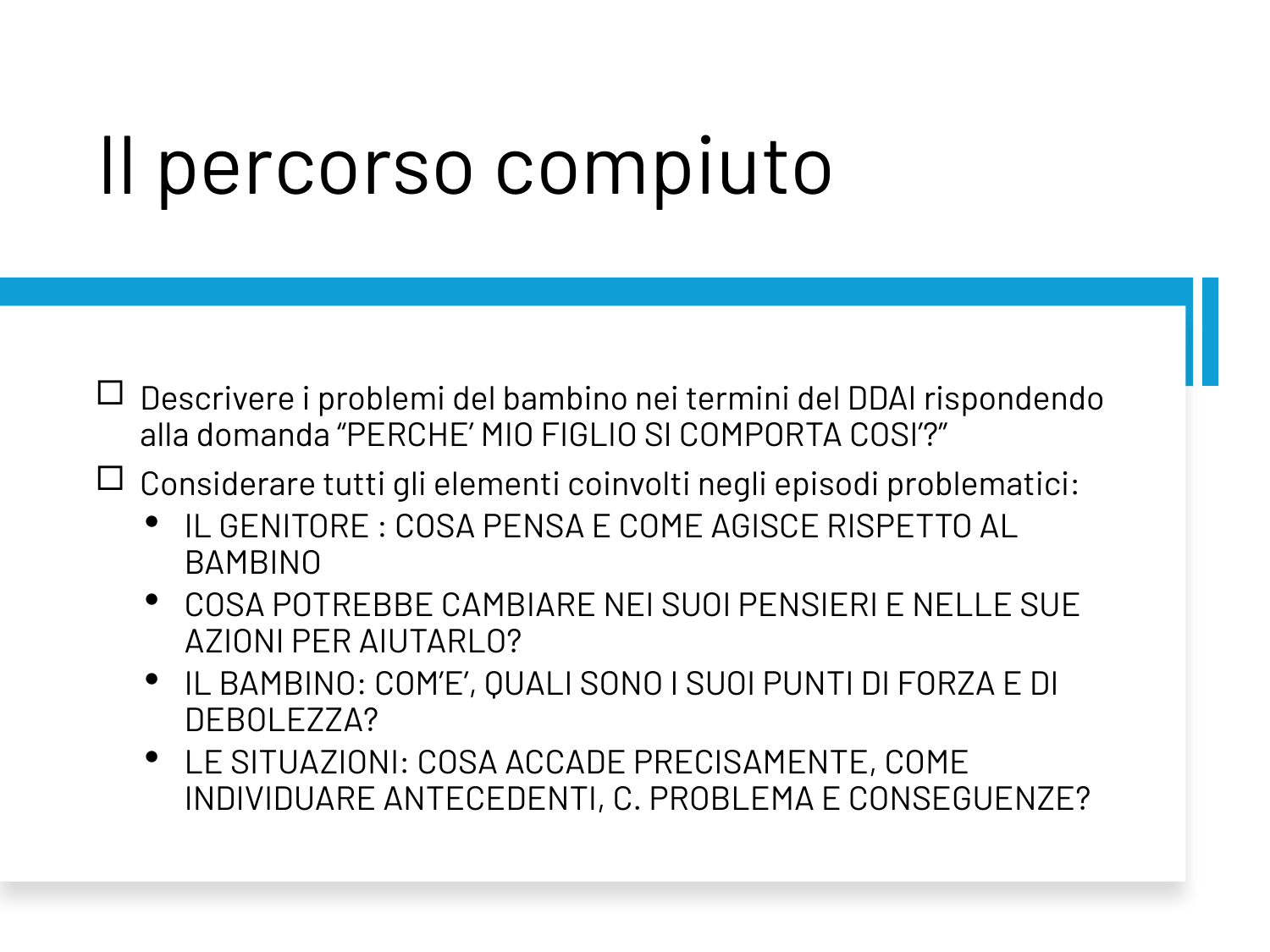

# Il percorso compiuto

Descrivere i problemi del bambino nei termini del DDAI rispondendo alla domanda “PERCHE’ MIO FIGLIO SI COMPORTA COSI’?”
Considerare tutti gli elementi coinvolti negli episodi problematici:
IL GENITORE : COSA PENSA E COME AGISCE RISPETTO AL BAMBINO
COSA POTREBBE CAMBIARE NEI SUOI PENSIERI E NELLE SUE AZIONI PER AIUTARLO?
IL BAMBINO: COM’E’, QUALI SONO I SUOI PUNTI DI FORZA E DI DEBOLEZZA?
LE SITUAZIONI: COSA ACCADE PRECISAMENTE, COME INDIVIDUARE ANTECEDENTI, C. PROBLEMA E CONSEGUENZE?